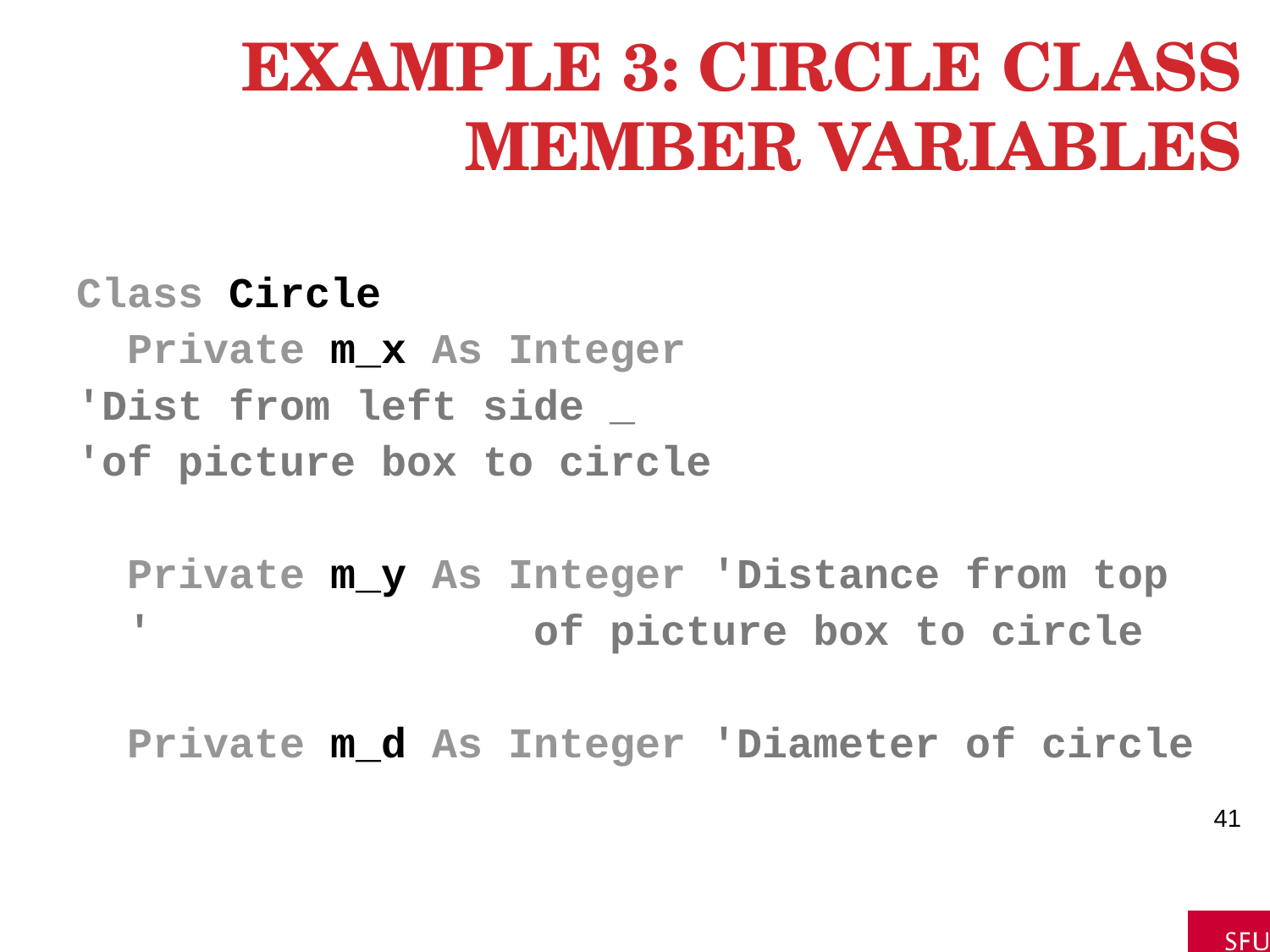

# Example 3: Circle Class Member Variables
Class Circle
  Private m_x As Integer
'Dist from left side _
'of picture box to circle

  Private m_y As Integer 'Distance from top
  '               of picture box to circle

  Private m_d As Integer 'Diameter of circle

41